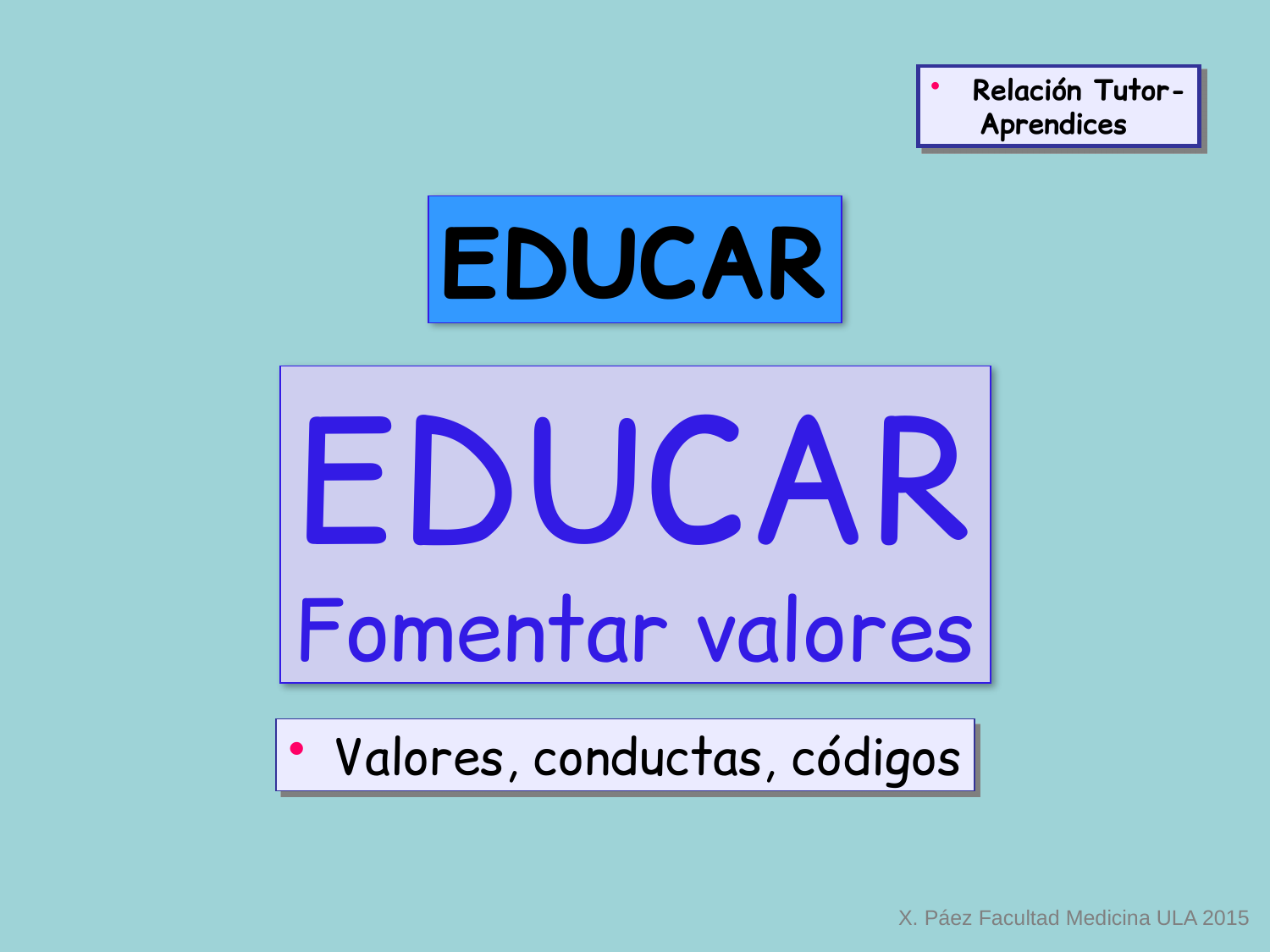

Relación Tutor-
    Aprendices
EDUCAR
EDUCAR
Fomentar valores
 Valores, conductas, códigos
X. Páez Facultad Medicina ULA 2015